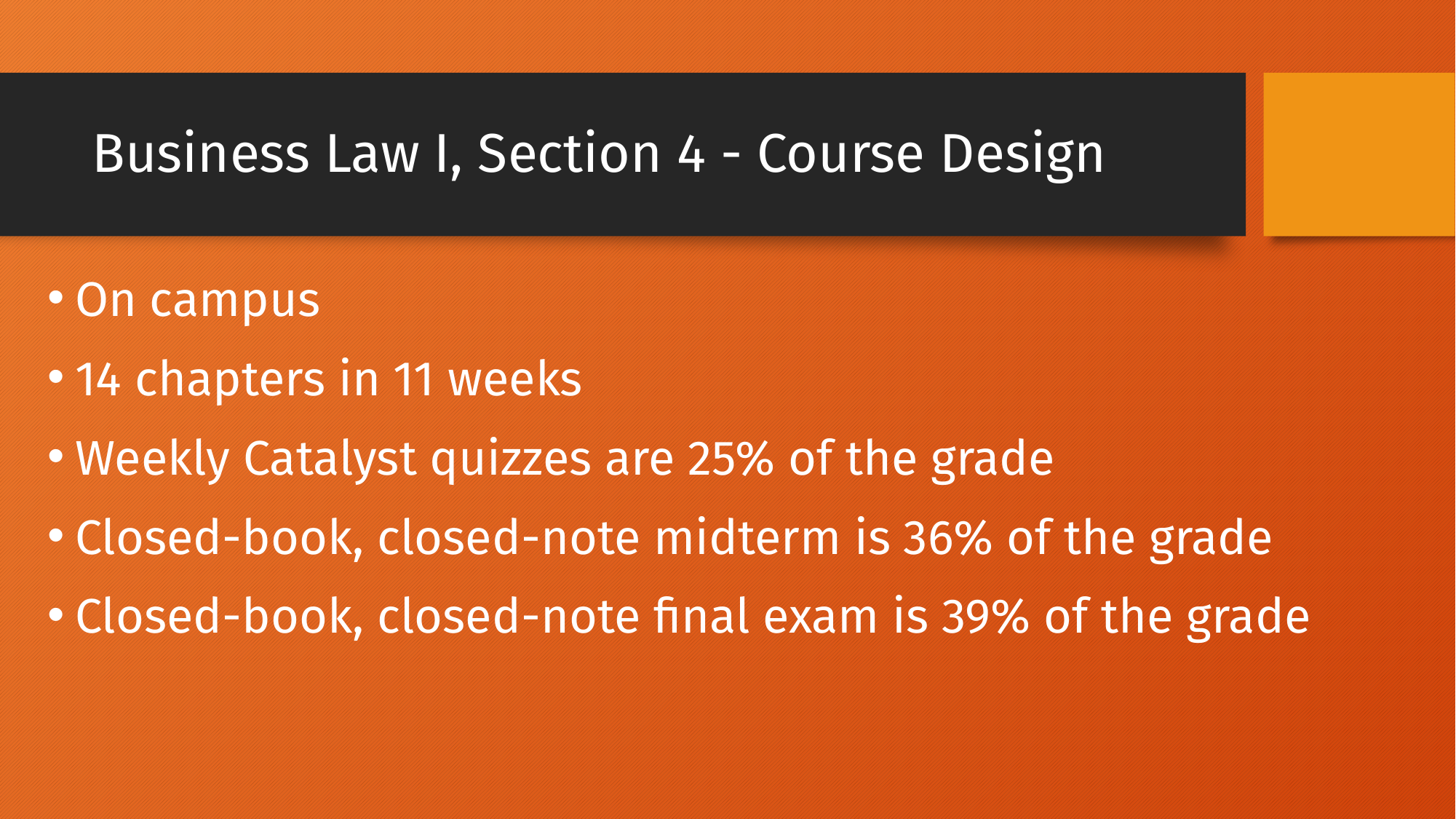

# Business Law I, Section 4 - Course Design
On campus
14 chapters in 11 weeks
Weekly Catalyst quizzes are 25% of the grade
Closed-book, closed-note midterm is 36% of the grade
Closed-book, closed-note final exam is 39% of the grade